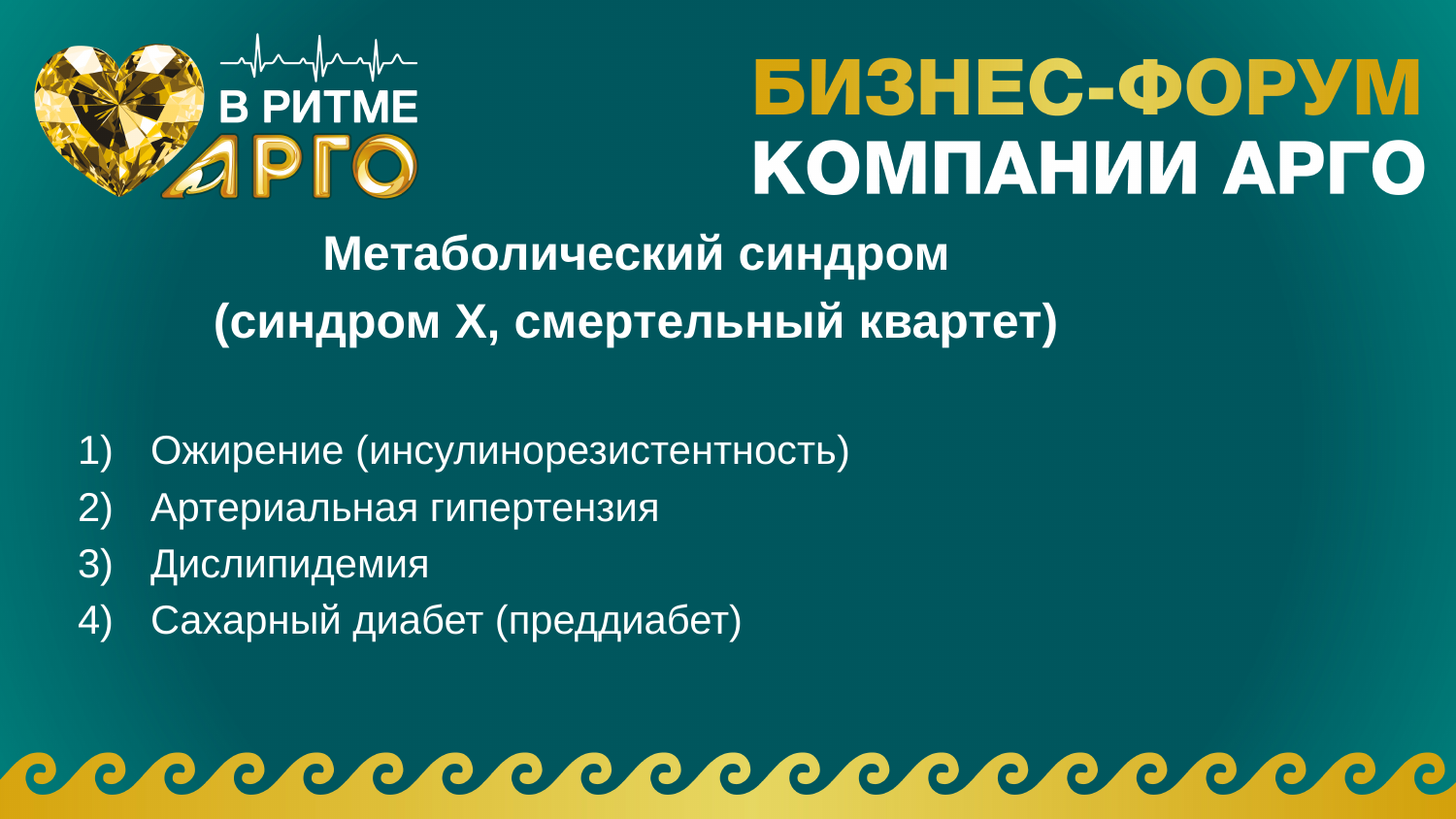

Метаболический синдром
(синдром Х, смертельный квартет)

Ожирение (инсулинорезистентность)
Артериальная гипертензия
Дислипидемия
Сахарный диабет (преддиабет)